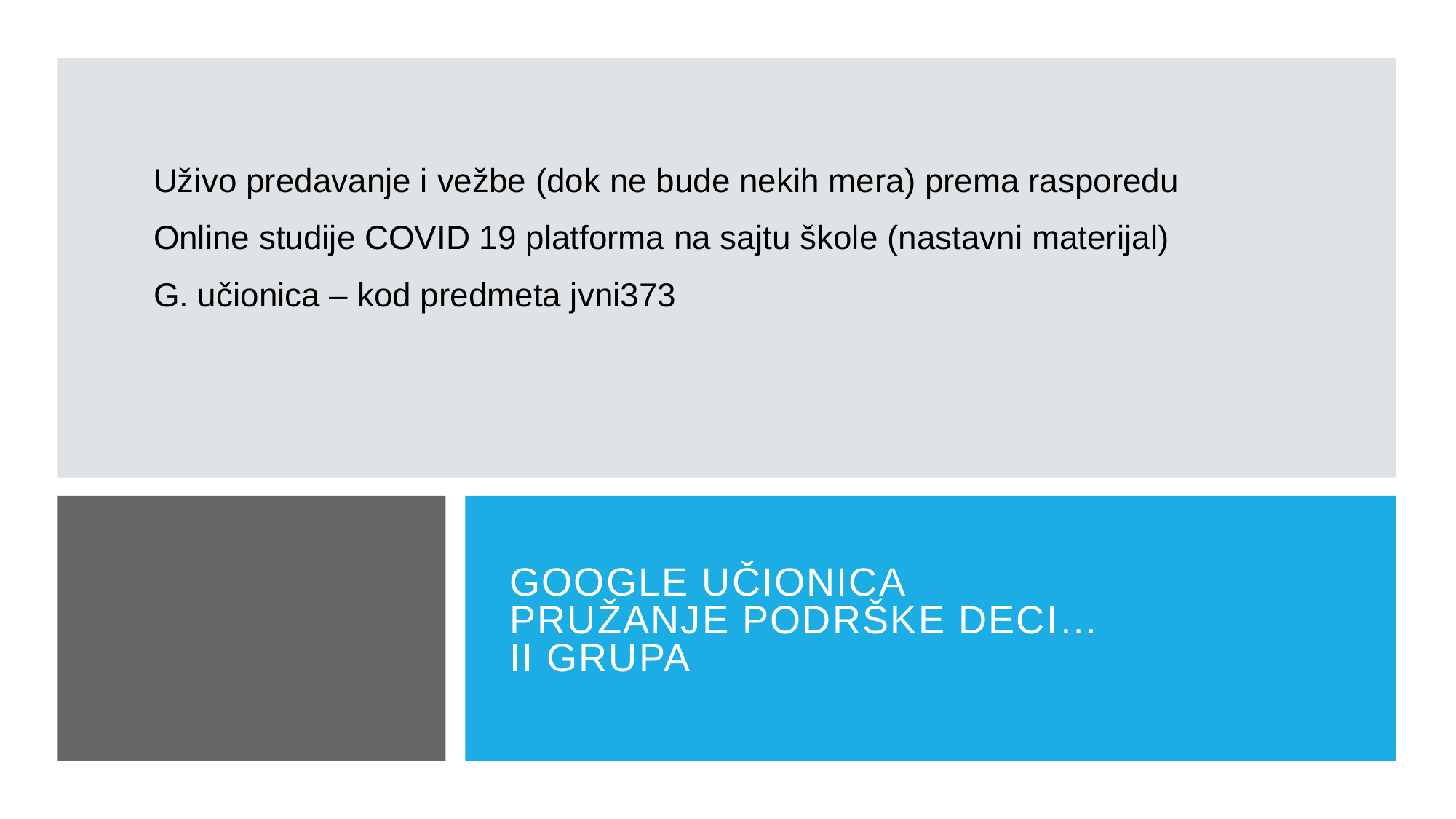

Uživo predavanje i vežbe (dok ne bude nekih mera) prema rasporedu
Online studije COVID 19 platforma na sajtu škole (nastavni materijal)
G. učionica – kod predmeta jvni373

# Google učionica Pružanje podrške deci… II grupa